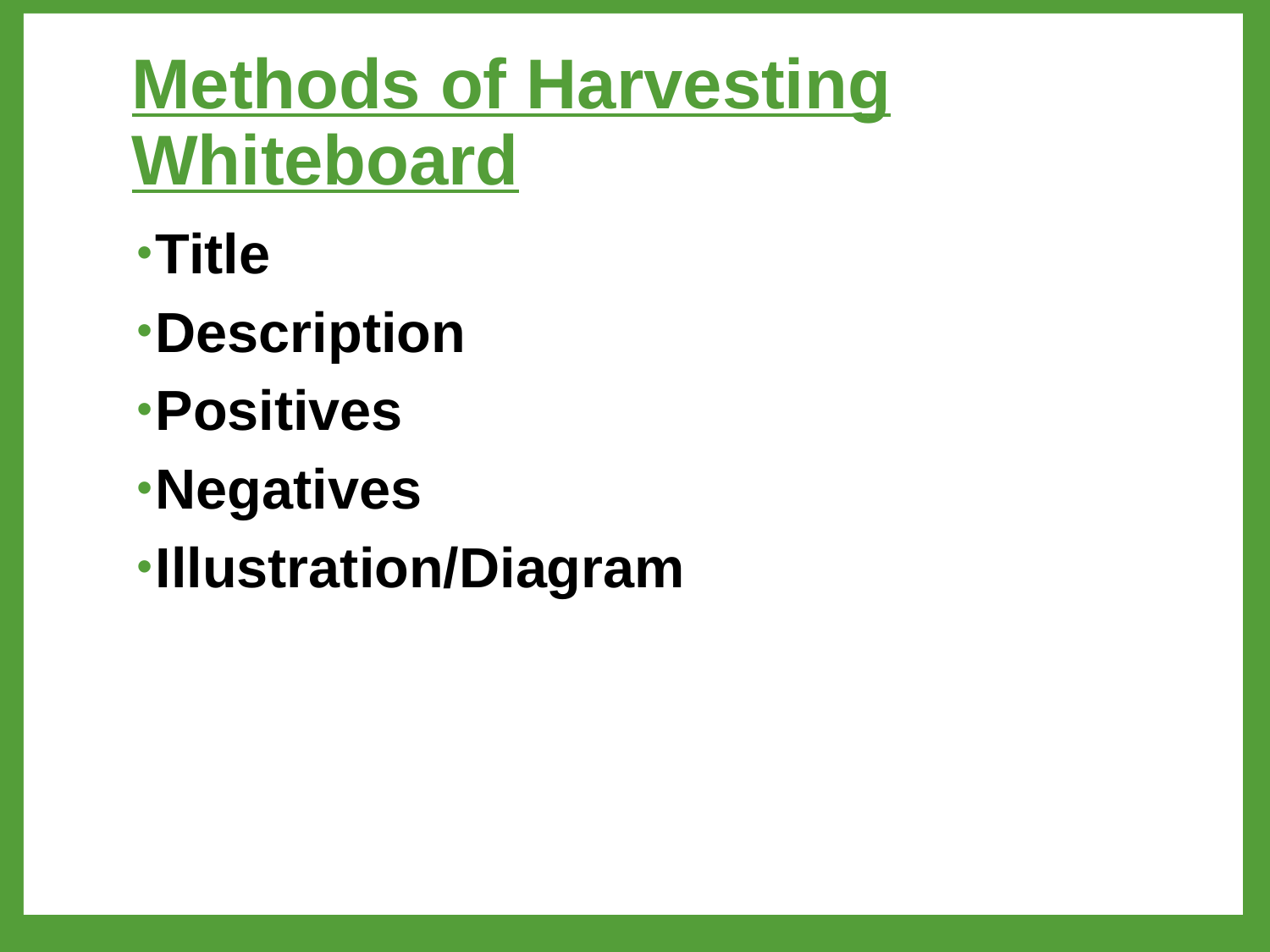

# Methods of Harvesting Whiteboard
Title
Description
Positives
Negatives
Illustration/Diagram